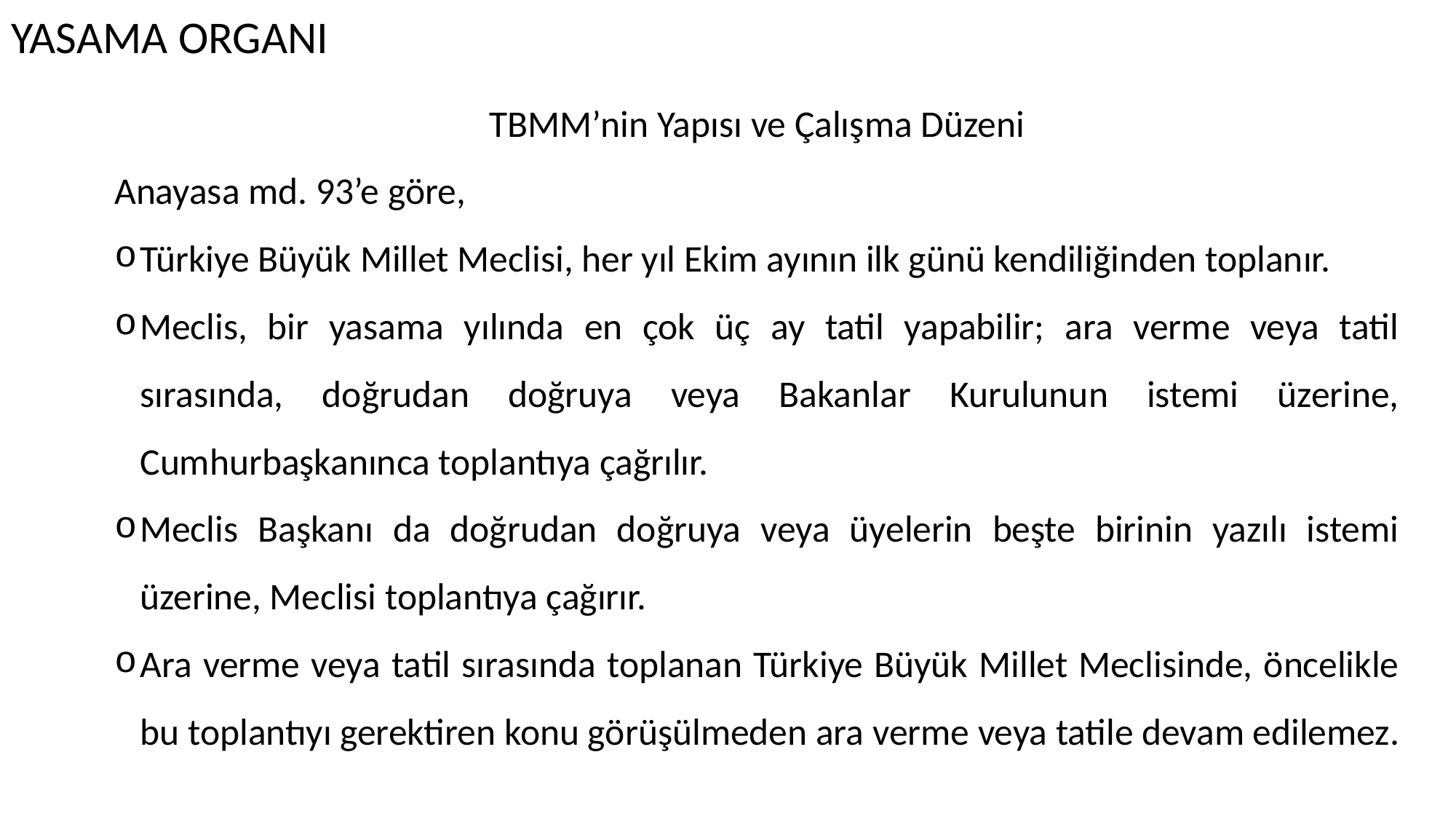

# YASAMA ORGANI
TBMM’nin Yapısı ve Çalışma Düzeni
Anayasa md. 93’e göre,
Türkiye Büyük Millet Meclisi, her yıl Ekim ayının ilk günü kendiliğinden toplanır.
Meclis, bir yasama yılında en çok üç ay tatil yapabilir; ara verme veya tatil sırasında, doğrudan doğruya veya Bakanlar Kurulunun istemi üzerine, Cumhurbaşkanınca toplantıya çağrılır.
Meclis Başkanı da doğrudan doğruya veya üyelerin beşte birinin yazılı istemi üzerine, Meclisi toplantıya çağırır.
Ara verme veya tatil sırasında toplanan Türkiye Büyük Millet Meclisinde, öncelikle bu toplantıyı gerektiren konu görüşülmeden ara verme veya tatile devam edilemez.